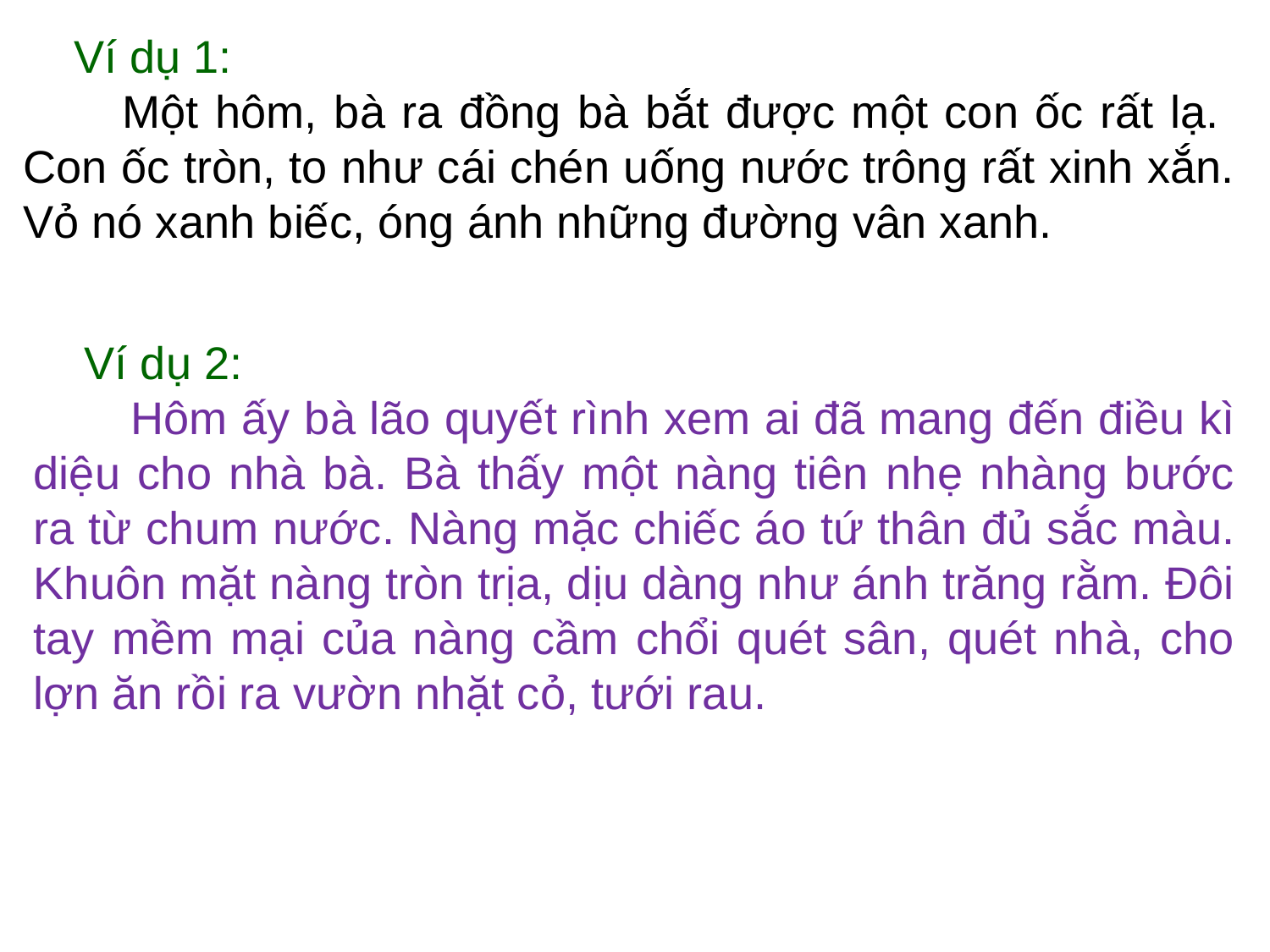

Ví dụ 1:
      Một hôm, bà ra đồng bà bắt được một con ốc rất lạ.  Con ốc tròn, to như cái chén uống nước trông rất xinh xắn. Vỏ nó xanh biếc, óng ánh những đường vân xanh.
    Ví dụ 2:
       Hôm ấy bà lão quyết rình xem ai đã mang đến điều kì diệu cho nhà bà. Bà thấy một nàng tiên nhẹ nhàng bước ra từ chum nước. Nàng mặc chiếc áo tứ thân đủ sắc màu. Khuôn mặt nàng tròn trịa, dịu dàng như ánh trăng rằm. Đôi tay mềm mại của nàng cầm chổi quét sân, quét nhà, cho lợn ăn rồi ra vườn nhặt cỏ, tưới rau.